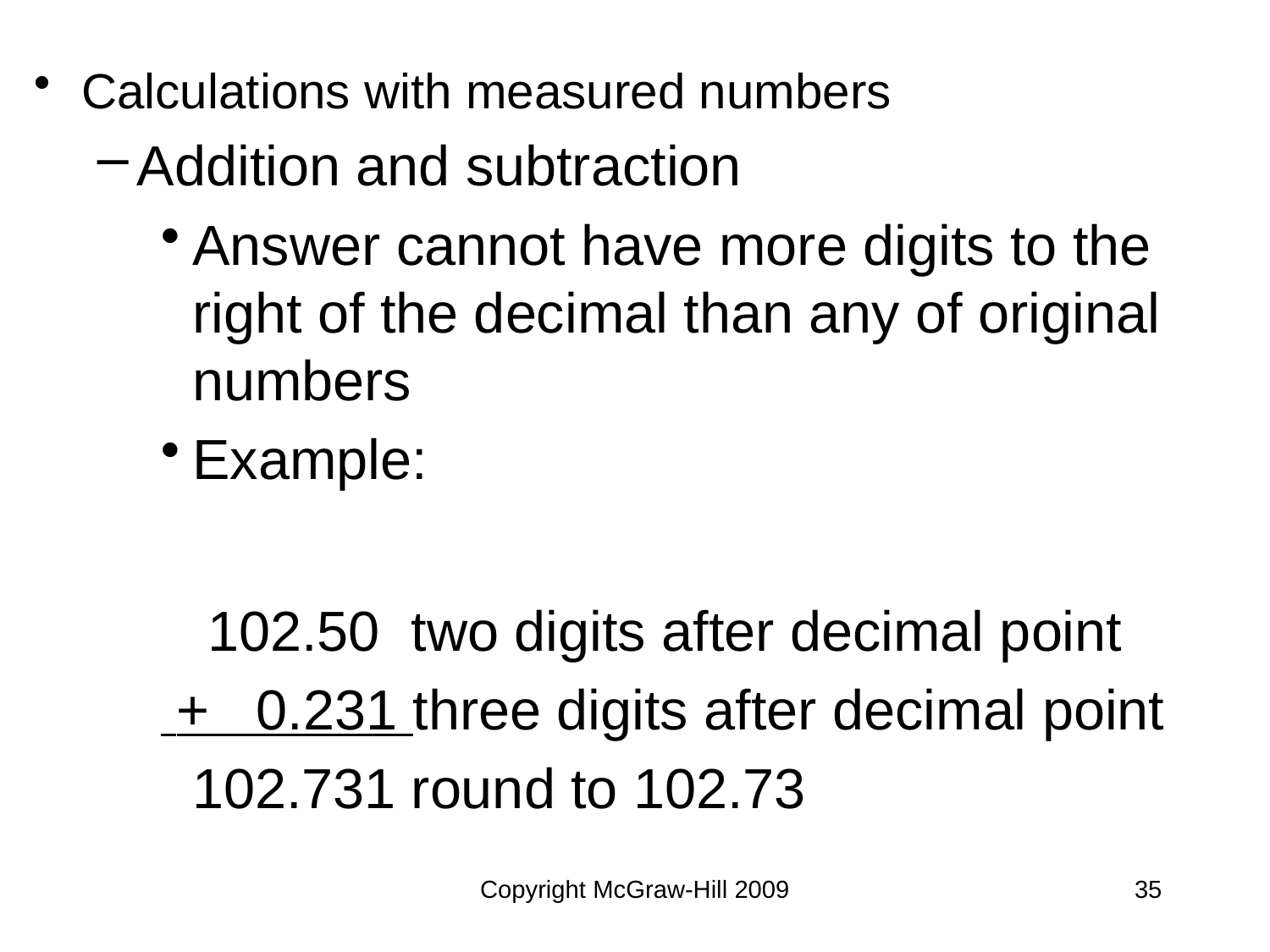

Calculations with measured numbers
Addition and subtraction
Answer cannot have more digits to the right of the decimal than any of original numbers
Example:

   102.50  two digits after decimal point
 +   0.231 three digits after decimal point
  102.731 round to 102.73
Copyright McGraw-Hill 2009
35